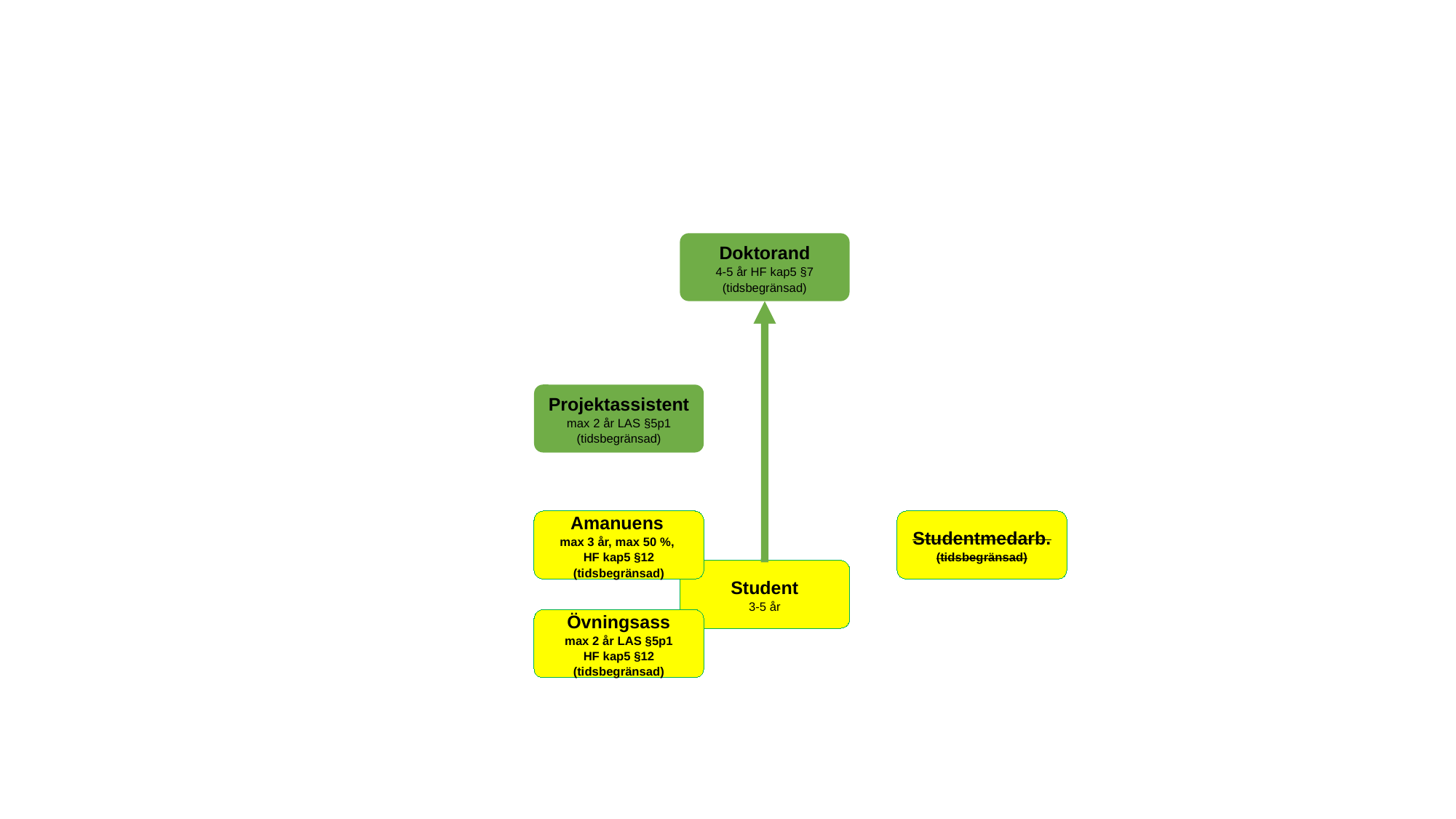

Doktorand
4-5 år HF kap5 §7
(tidsbegränsad)
Projektassistent
max 2 år LAS §5p1
(tidsbegränsad)
Studentmedarb.
(tidsbegränsad)
Amanuens
max 3 år, max 50 %,
HF kap5 §12
(tidsbegränsad)
Student
3-5 år
Övningsass
max 2 år LAS §5p1
HF kap5 §12
(tidsbegränsad)